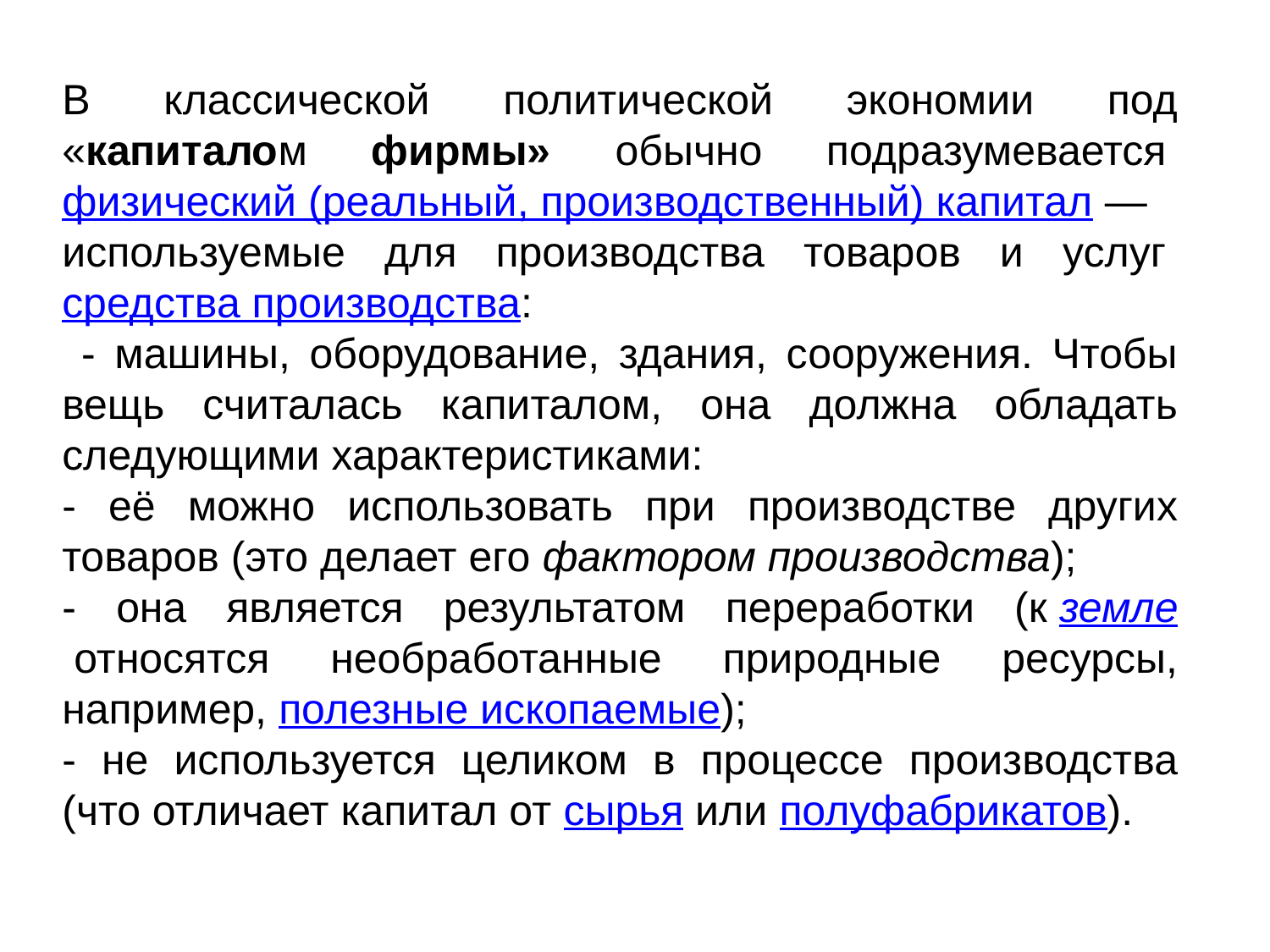

В классической политической экономии под «капиталом фирмы» обычно подразумевается физический (реальный, производственный) капитал — используемые для производства товаров и услуг средства производства:
 - машины, оборудование, здания, сооружения. Чтобы вещь считалась капиталом, она должна обладать следующими характеристиками:
- её можно использовать при производстве других товаров (это делает его фактором производства);
- она является результатом переработки (к земле относятся необработанные природные ресурсы, например, полезные ископаемые);
- не используется целиком в процессе производства (что отличает капитал от сырья или полуфабрикатов).